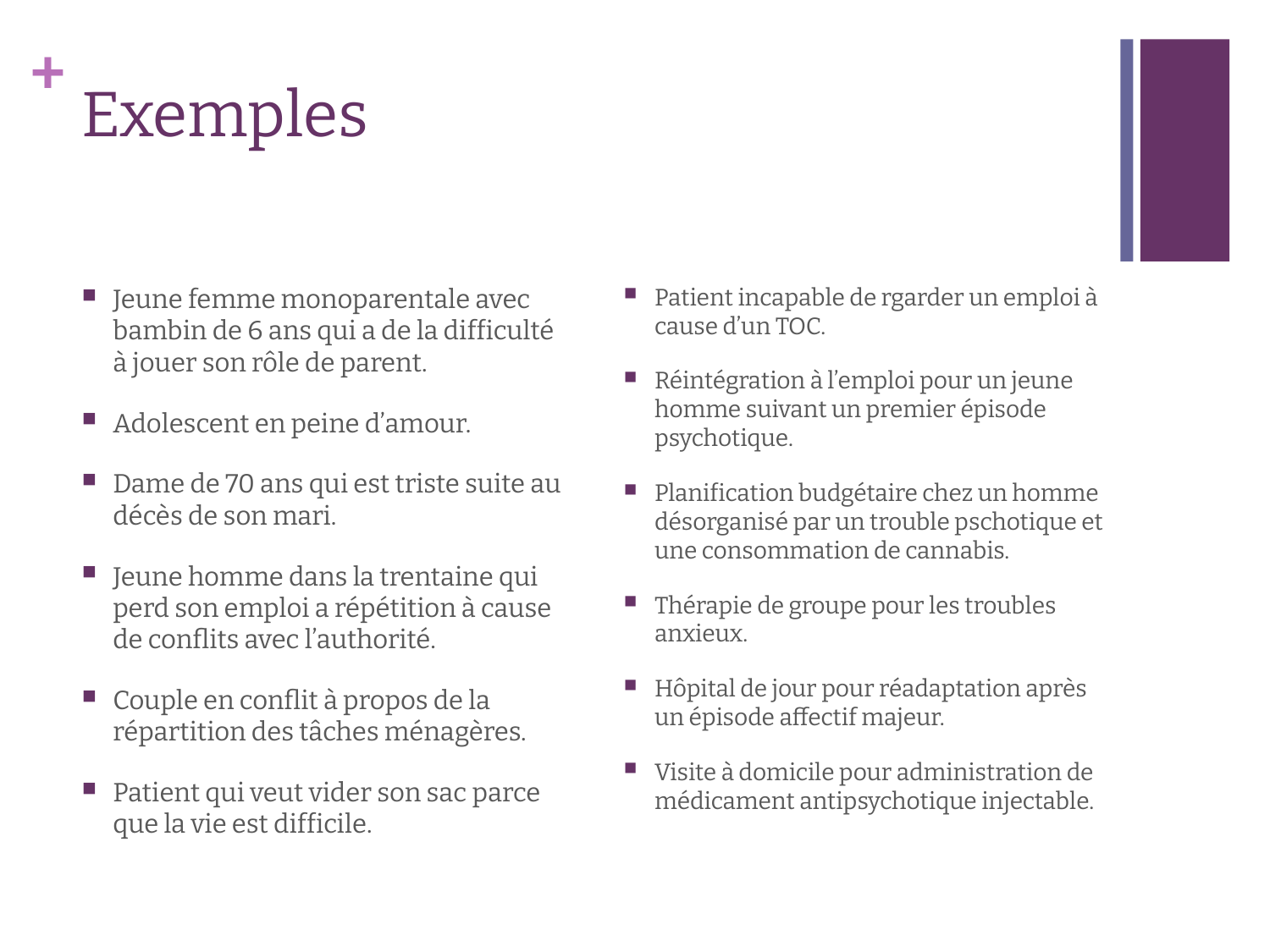

# Exemples
Jeune femme monoparentale avec bambin de 6 ans qui a de la difficulté à jouer son rôle de parent.
Adolescent en peine d’amour.
Dame de 70 ans qui est triste suite au décès de son mari.
Jeune homme dans la trentaine qui perd son emploi a répétition à cause de conflits avec l’authorité.
Couple en conflit à propos de la répartition des tâches ménagères.
Patient qui veut vider son sac parce que la vie est difficile.
Patient incapable de rgarder un emploi à cause d’un TOC.
Réintégration à l’emploi pour un jeune homme suivant un premier épisode psychotique.
Planification budgétaire chez un homme désorganisé par un trouble pschotique et une consommation de cannabis.
Thérapie de groupe pour les troubles anxieux.
Hôpital de jour pour réadaptation après un épisode affectif majeur.
Visite à domicile pour administration de médicament antipsychotique injectable.